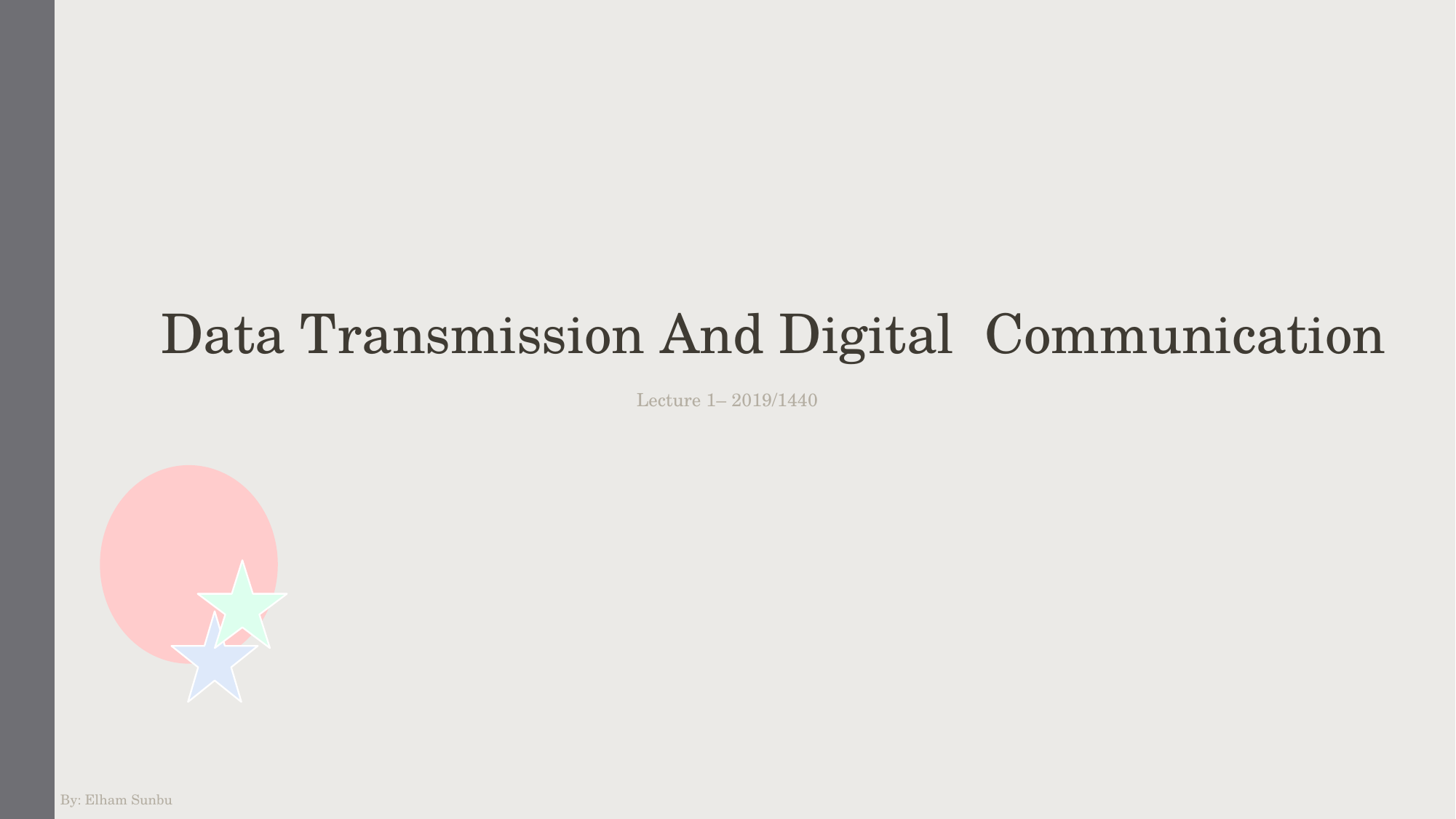

Data Transmission And Digital  Communication
Lecture 1– 2019/1440

By: Elham Sunbu